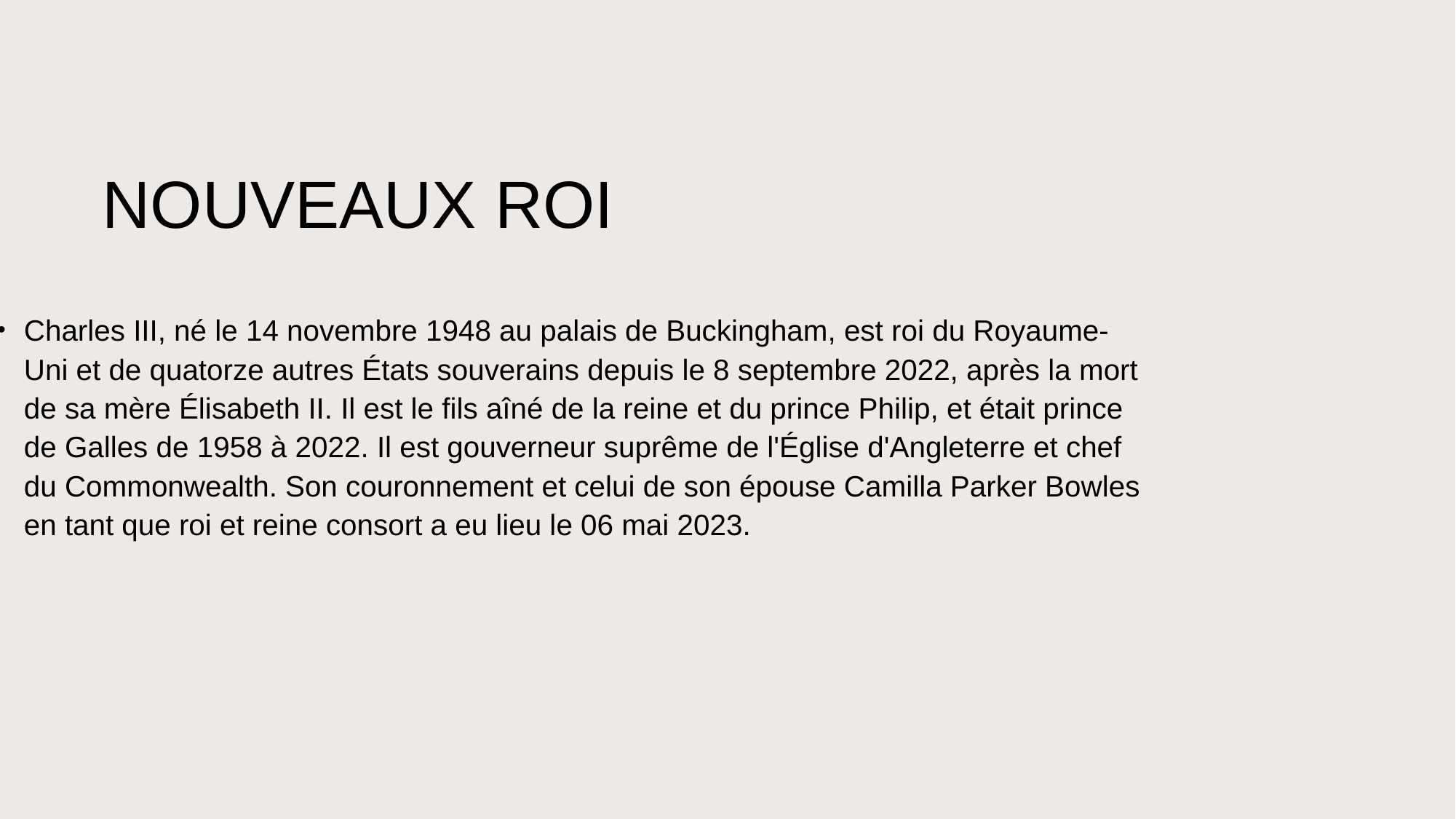

# NOUVEAUX ROI
Charles III, né le 14 novembre 1948 au palais de Buckingham, est roi du Royaume-Uni et de quatorze autres États souverains depuis le 8 septembre 2022, après la mort de sa mère Élisabeth II. Il est le fils aîné de la reine et du prince Philip, et était prince de Galles de 1958 à 2022. Il est gouverneur suprême de l'Église d'Angleterre et chef du Commonwealth. Son couronnement et celui de son épouse Camilla Parker Bowles en tant que roi et reine consort a eu lieu le 06 mai 2023.